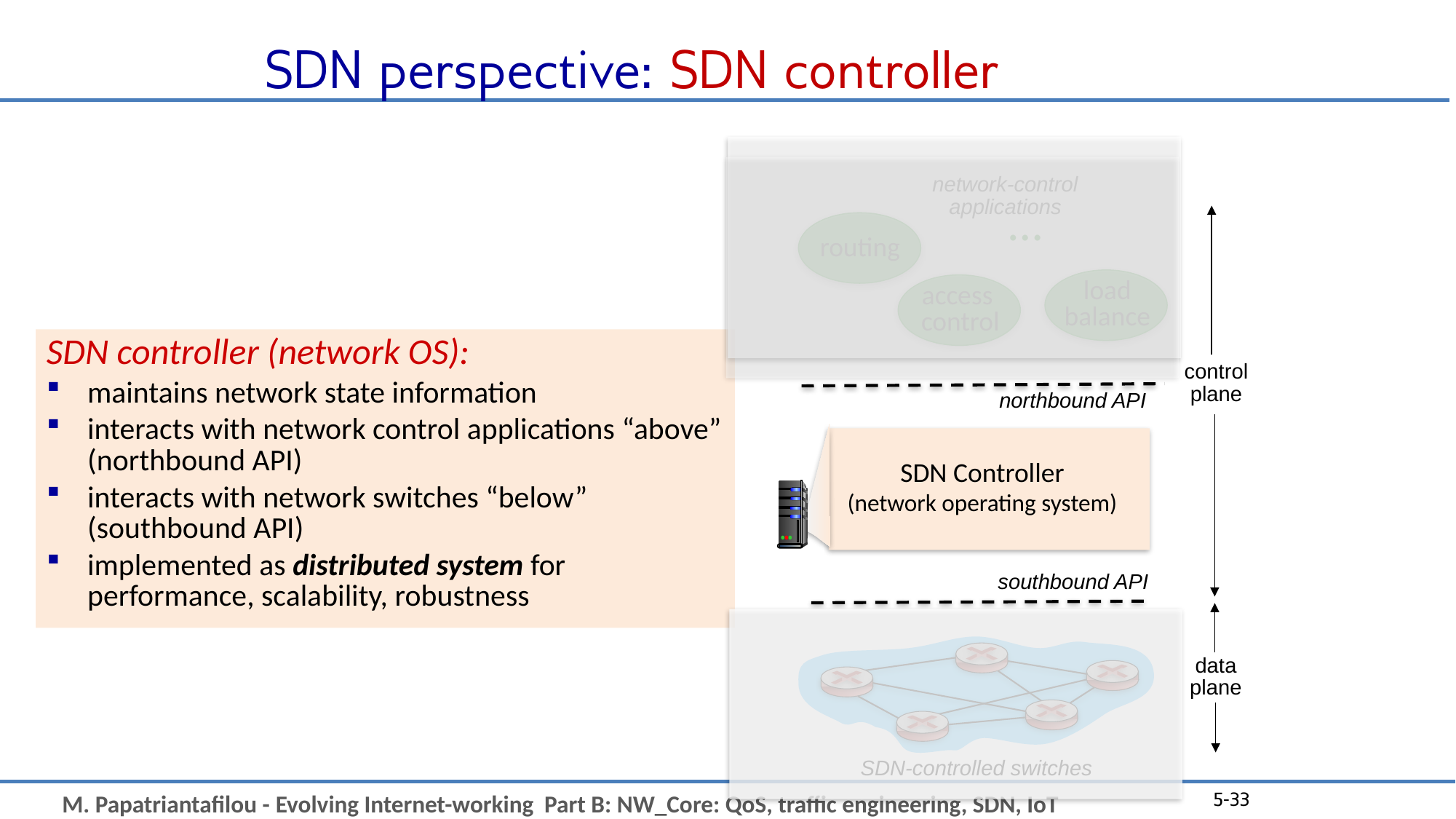

SDN perspective: SDN controller

network-control applications
…

routing

load
balance

access
control
SDN controller (network OS):
maintains network state information
interacts with network control applications “above” (northbound API)
interacts with network switches “below” (southbound API)
implemented as distributed system for performance, scalability, robustness
control
plane
northbound API

SDN Controller
(network operating system)

southbound API

data
plane
SDN-controlled switches
5-33